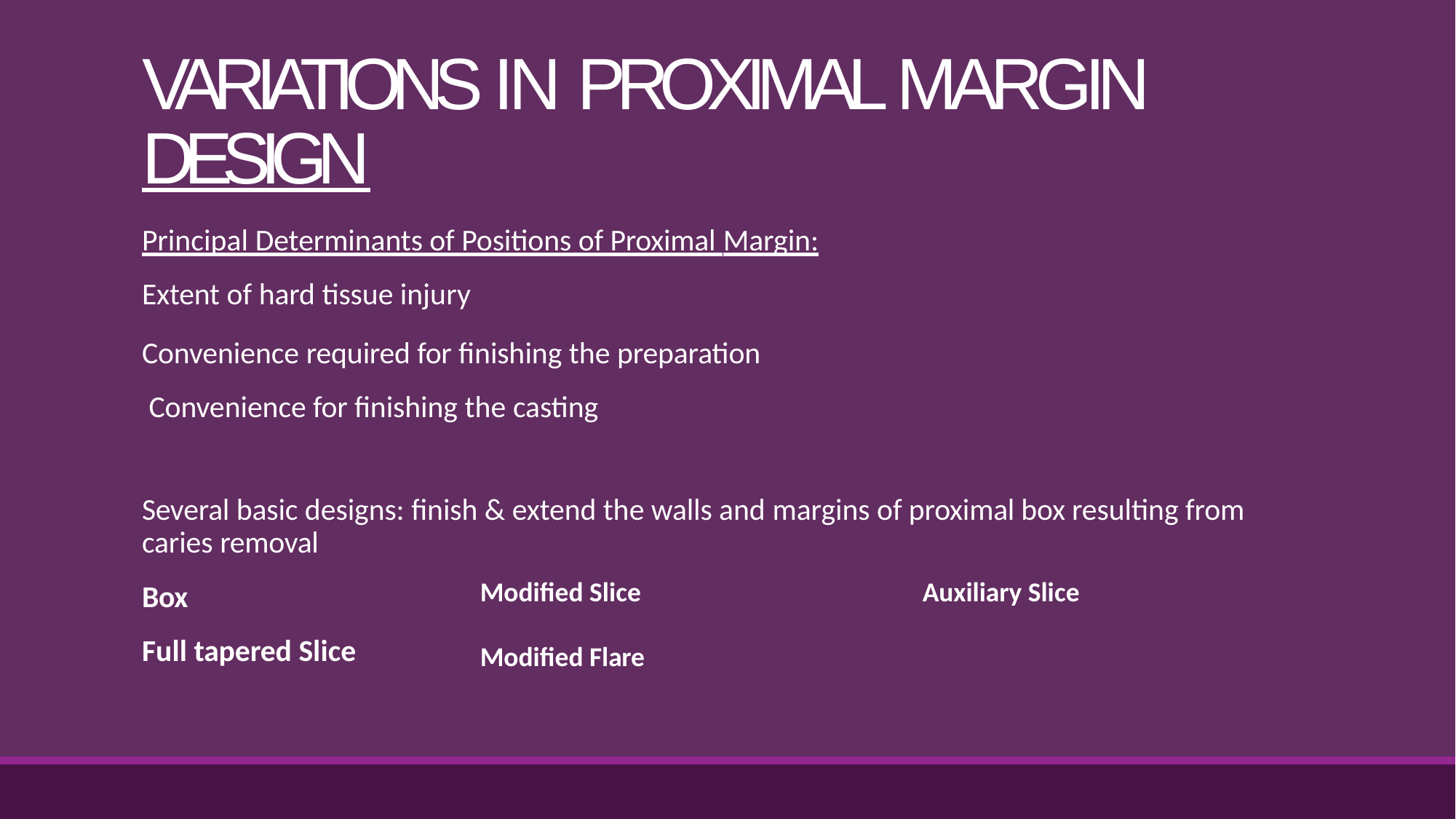

# VARIATIONS IN PROXIMAL MARGIN  DESIGN
Principal Determinants of Positions of Proximal Margin:
Extent of hard tissue injury
Convenience required for finishing the preparation  Convenience for finishing the casting

Several basic designs: finish & extend the walls and margins of proximal box resulting from  caries removal
Box
Full tapered Slice
Modified Slice	Auxiliary Slice

Modified Flare